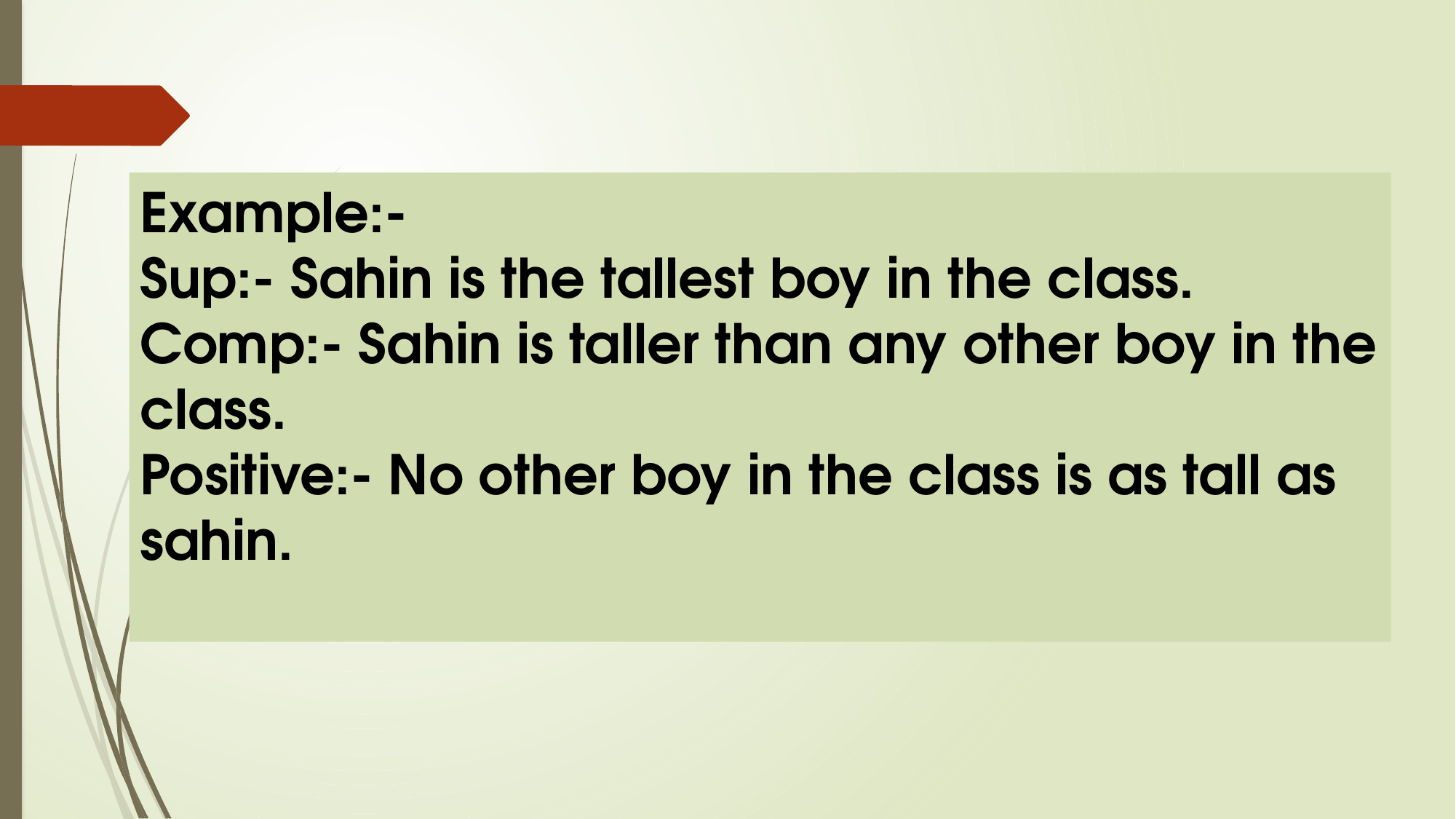

Example:-
Sup:- Sahin is the tallest boy in the class.
Comp:- Sahin is taller than any other boy in the class.
Positive:- No other boy in the class is as tall as sahin.